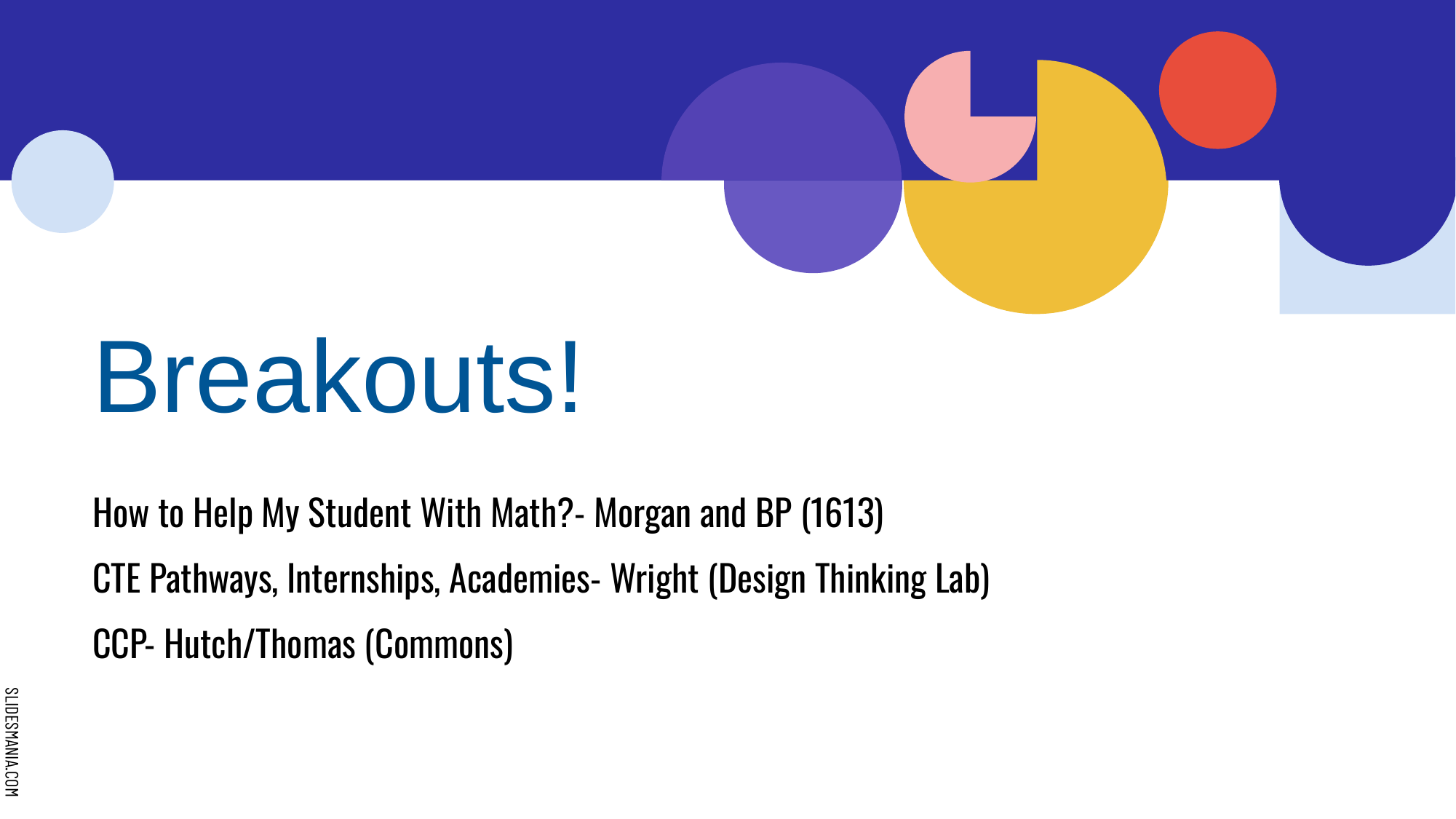

# Breakouts!

How to Help My Student With Math?- Morgan and BP (1613)
CTE Pathways, Internships, Academies- Wright (Design Thinking Lab)
CCP- Hutch/Thomas (Commons)